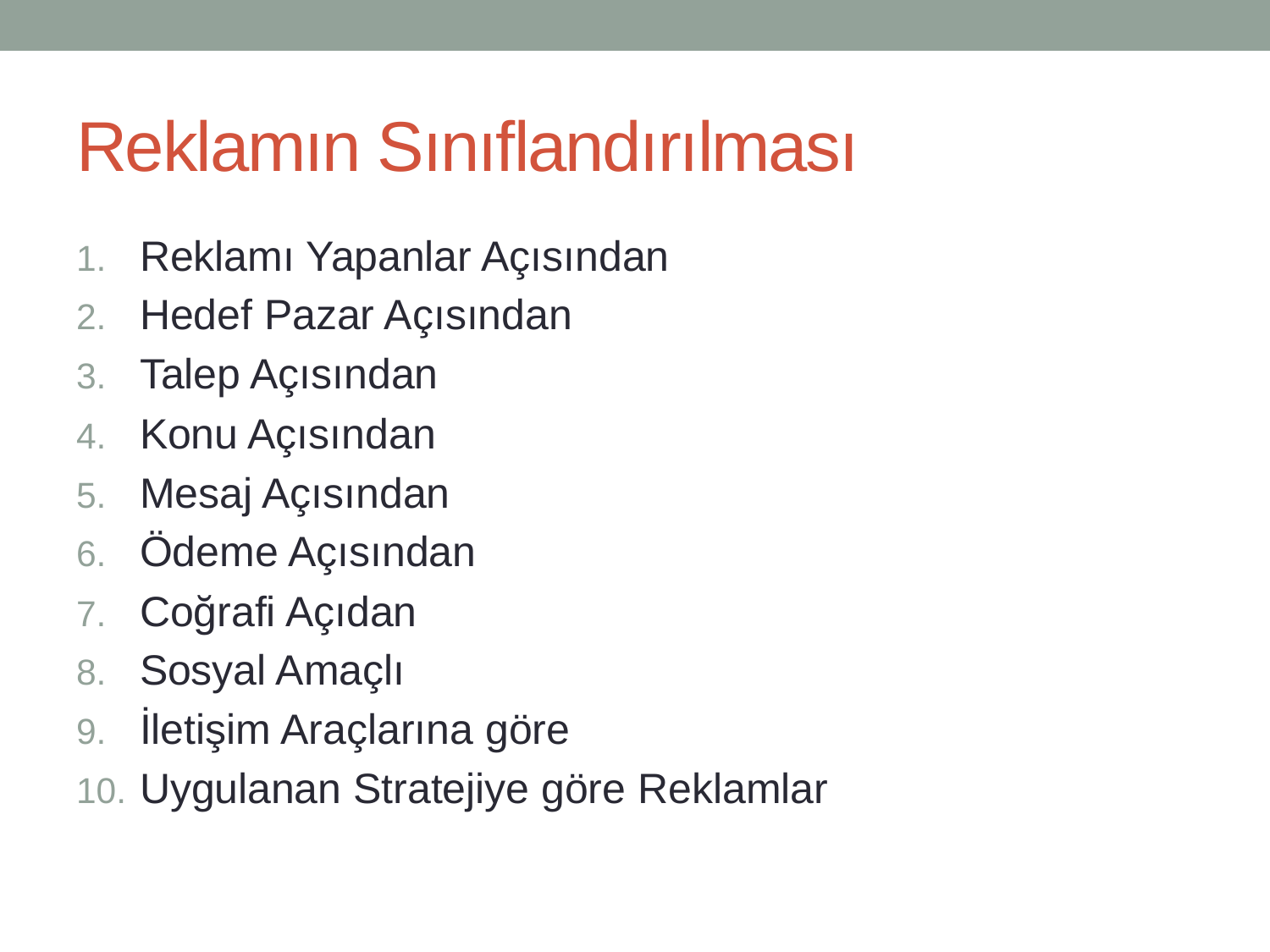

# Reklamın Sınıflandırılması
Reklamı Yapanlar Açısından
Hedef Pazar Açısından
Talep Açısından
Konu Açısından
Mesaj Açısından
Ödeme Açısından
Coğrafi Açıdan
Sosyal Amaçlı
İletişim Araçlarına göre
Uygulanan Stratejiye göre Reklamlar